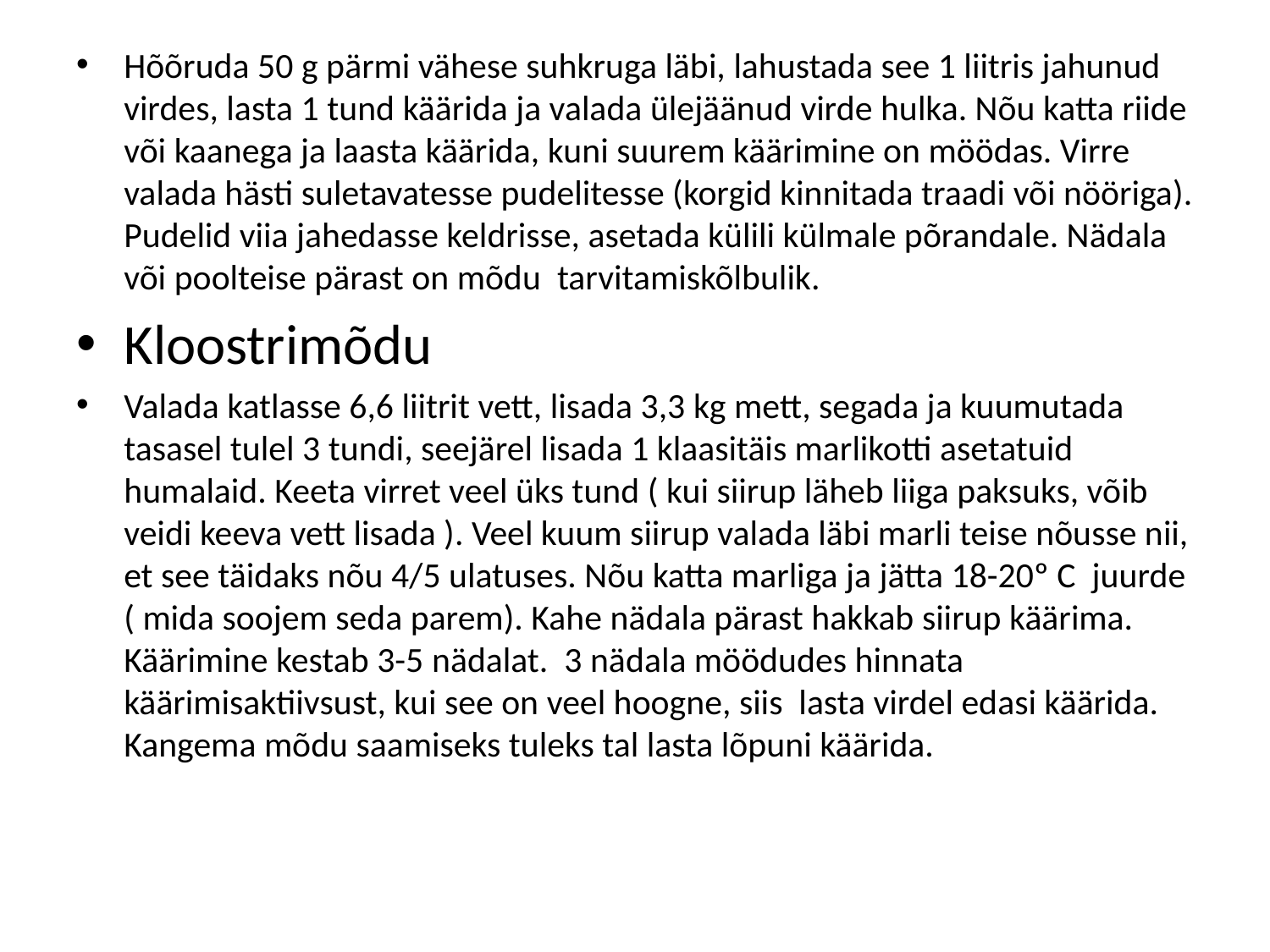

Hõõruda 50 g pärmi vähese suhkruga läbi, lahustada see 1 liitris jahunud virdes, lasta 1 tund käärida ja valada ülejäänud virde hulka. Nõu katta riide või kaanega ja laasta käärida, kuni suurem käärimine on möödas. Virre  valada hästi suletavatesse pudelitesse (korgid kinnitada traadi või nööriga). Pudelid viia jahedasse keldrisse, asetada külili külmale põrandale. Nädala või poolteise pärast on mõdu  tarvitamiskõlbulik.
Kloostrimõdu
Valada katlasse 6,6 liitrit vett, lisada 3,3 kg mett, segada ja kuumutada tasasel tulel 3 tundi, seejärel lisada 1 klaasitäis marlikotti asetatuid humalaid. Keeta virret veel üks tund ( kui siirup läheb liiga paksuks, võib veidi keeva vett lisada ). Veel kuum siirup valada läbi marli teise nõusse nii, et see täidaks nõu 4/5 ulatuses. Nõu katta marliga ja jätta 18-20º C  juurde ( mida soojem seda parem). Kahe nädala pärast hakkab siirup käärima. Käärimine kestab 3-5 nädalat.  3 nädala möödudes hinnata käärimisaktiivsust, kui see on veel hoogne, siis  lasta virdel edasi käärida. Kangema mõdu saamiseks tuleks tal lasta lõpuni käärida.

#